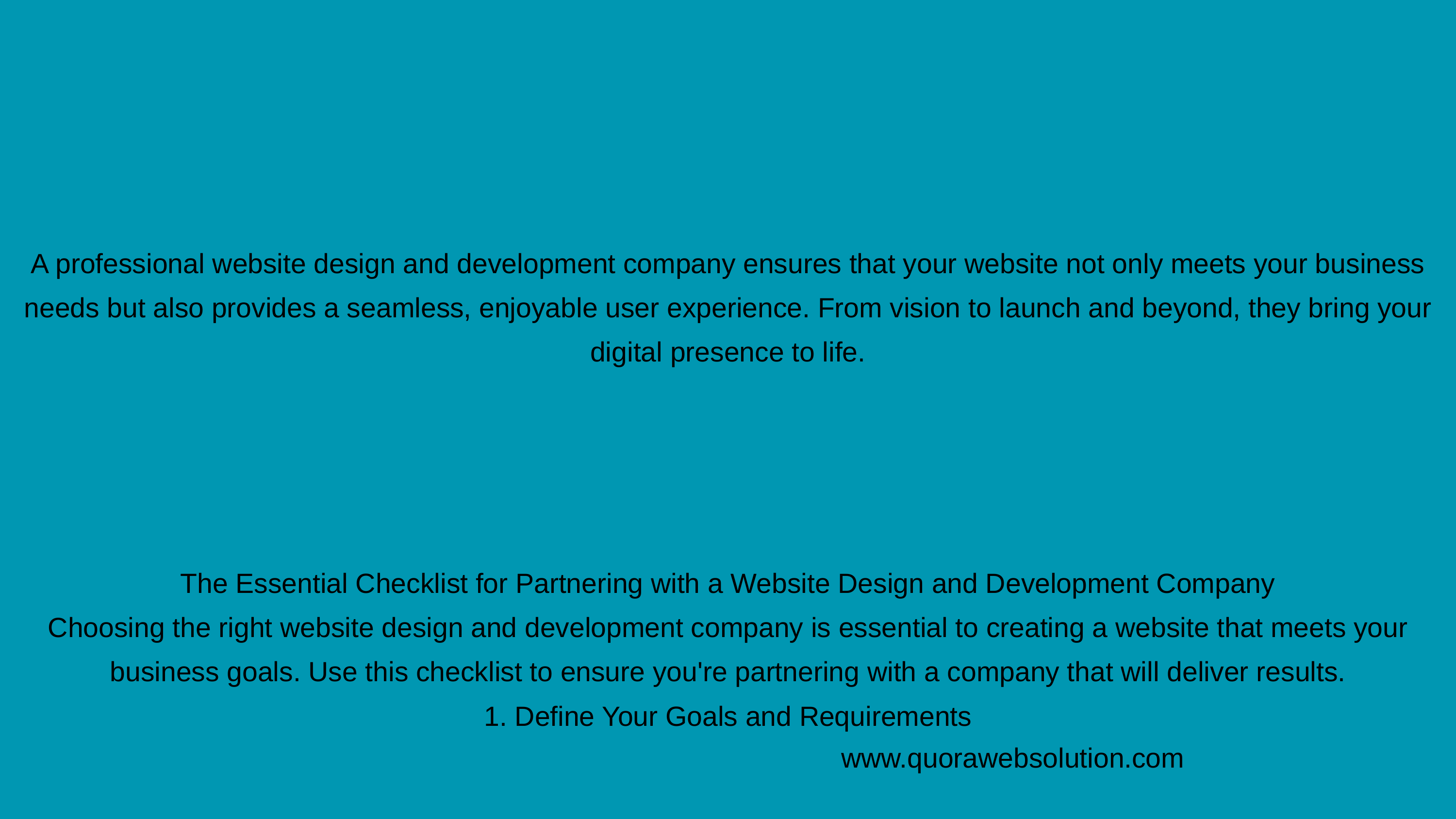

A professional website design and development company ensures that your website not only meets your business needs but also provides a seamless, enjoyable user experience. From vision to launch and beyond, they bring your digital presence to life.
The Essential Checklist for Partnering with a Website Design and Development Company
Choosing the right website design and development company is essential to creating a website that meets your business goals. Use this checklist to ensure you're partnering with a company that will deliver results.
1. Define Your Goals and Requirements
www.quorawebsolution.com